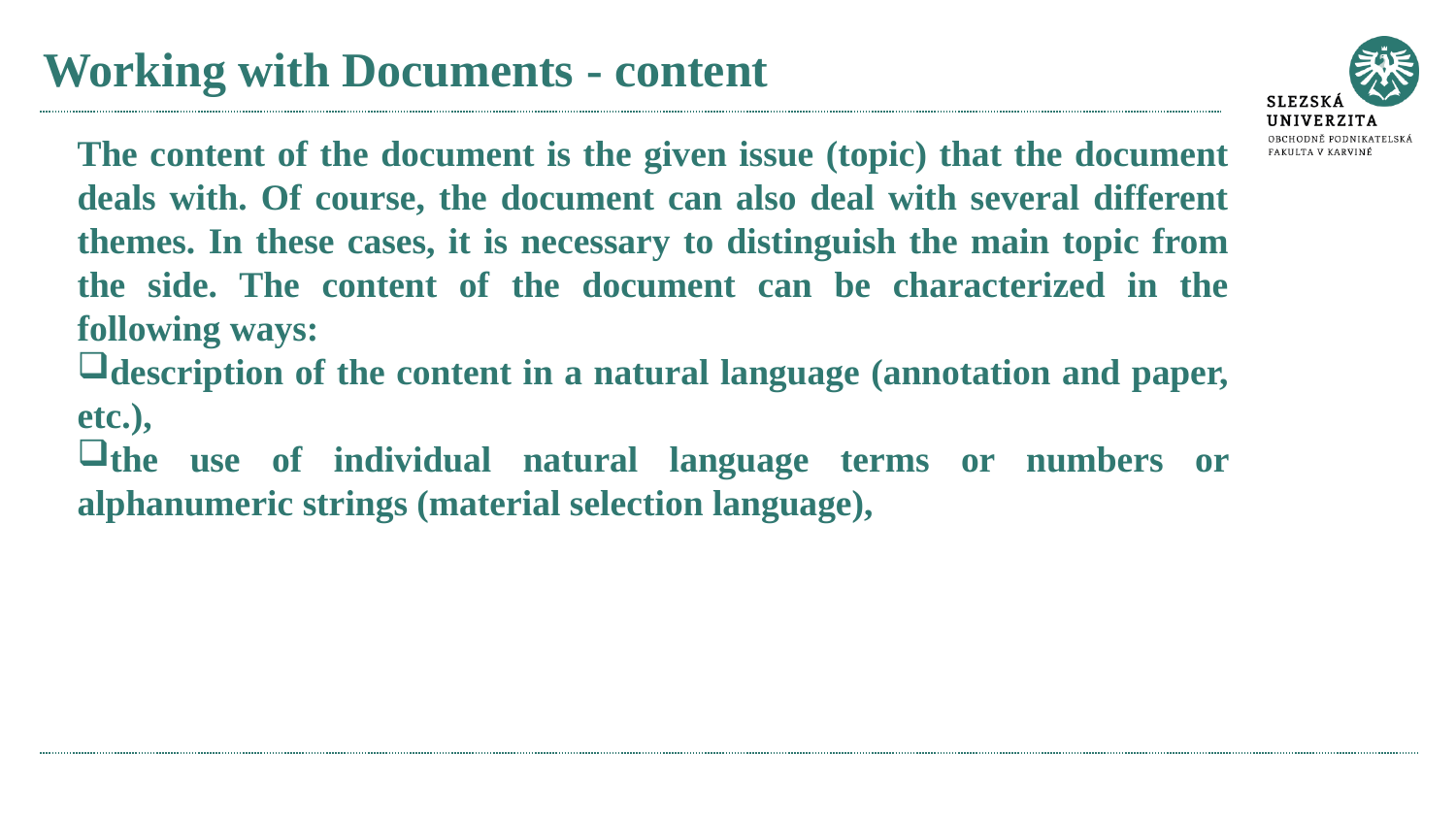

# Working with Documents - content
The content of the document is the given issue (topic) that the document deals with. Of course, the document can also deal with several different themes. In these cases, it is necessary to distinguish the main topic from the side. The content of the document can be characterized in the following ways:
description of the content in a natural language (annotation and paper, etc.),
the use of individual natural language terms or numbers or alphanumeric strings (material selection language),